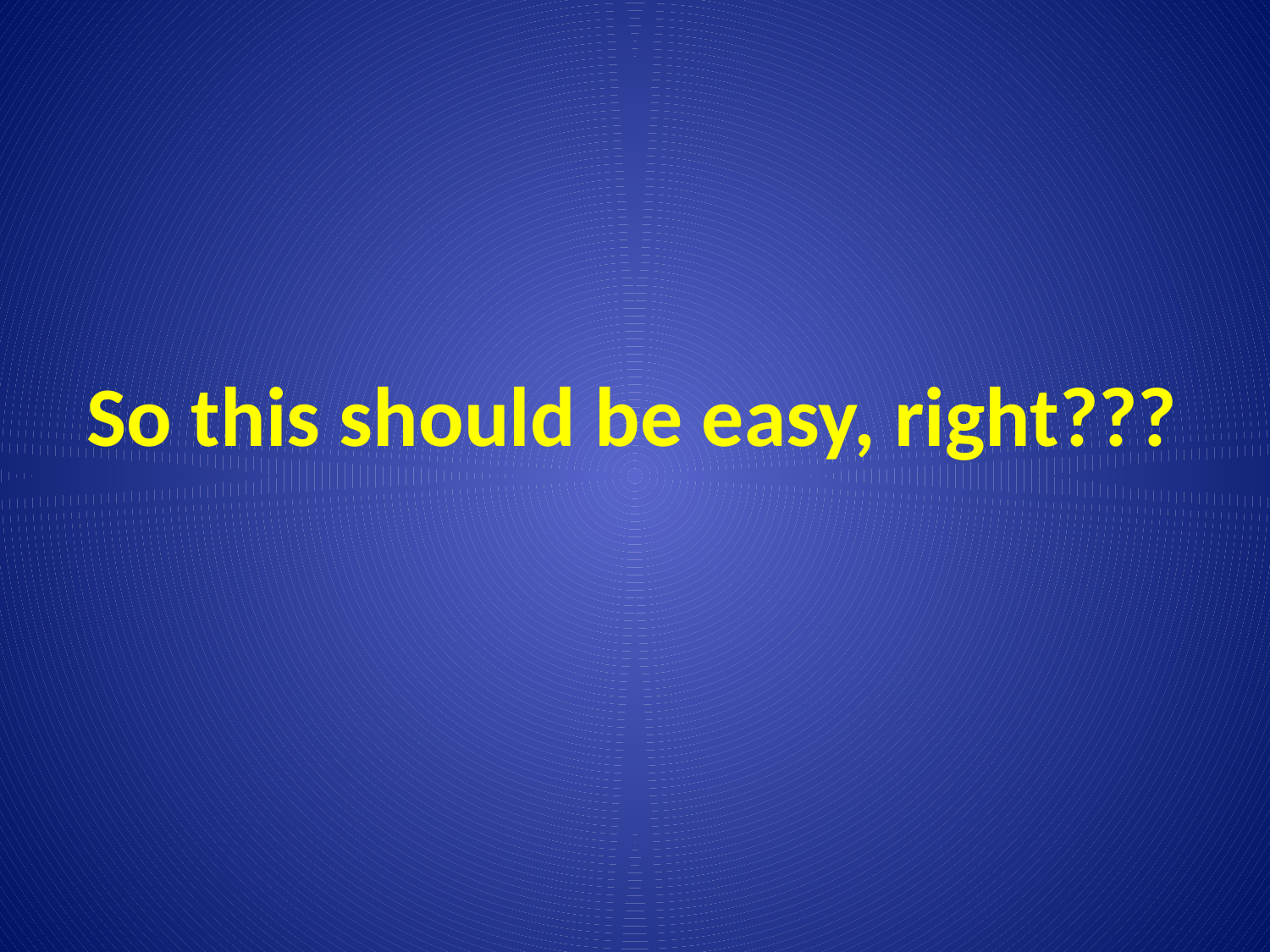

#

So this should be easy, right???